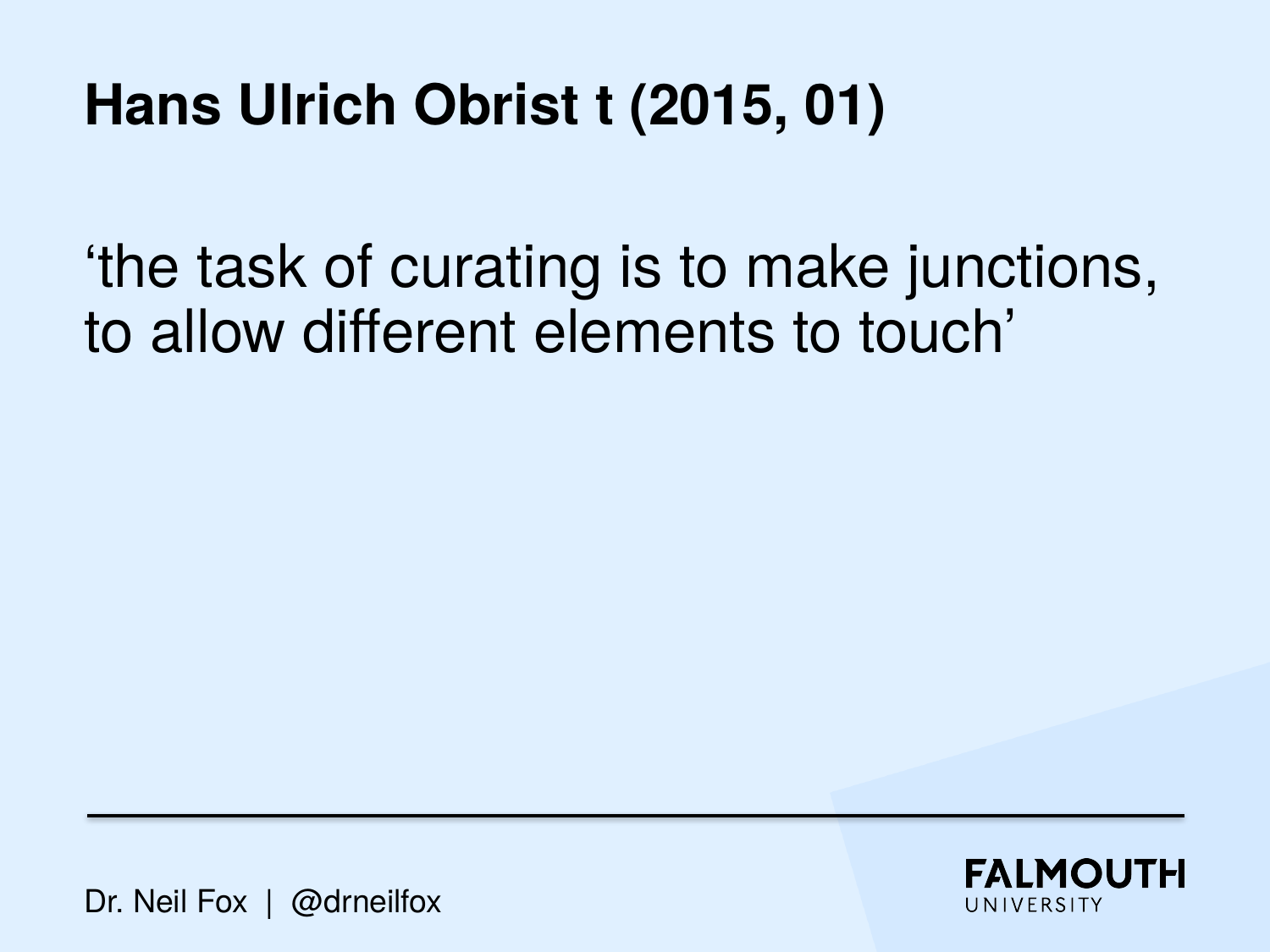

# Hans Ulrich Obrist t (2015, 01)
‘the task of curating is to make junctions, to allow different elements to touch’